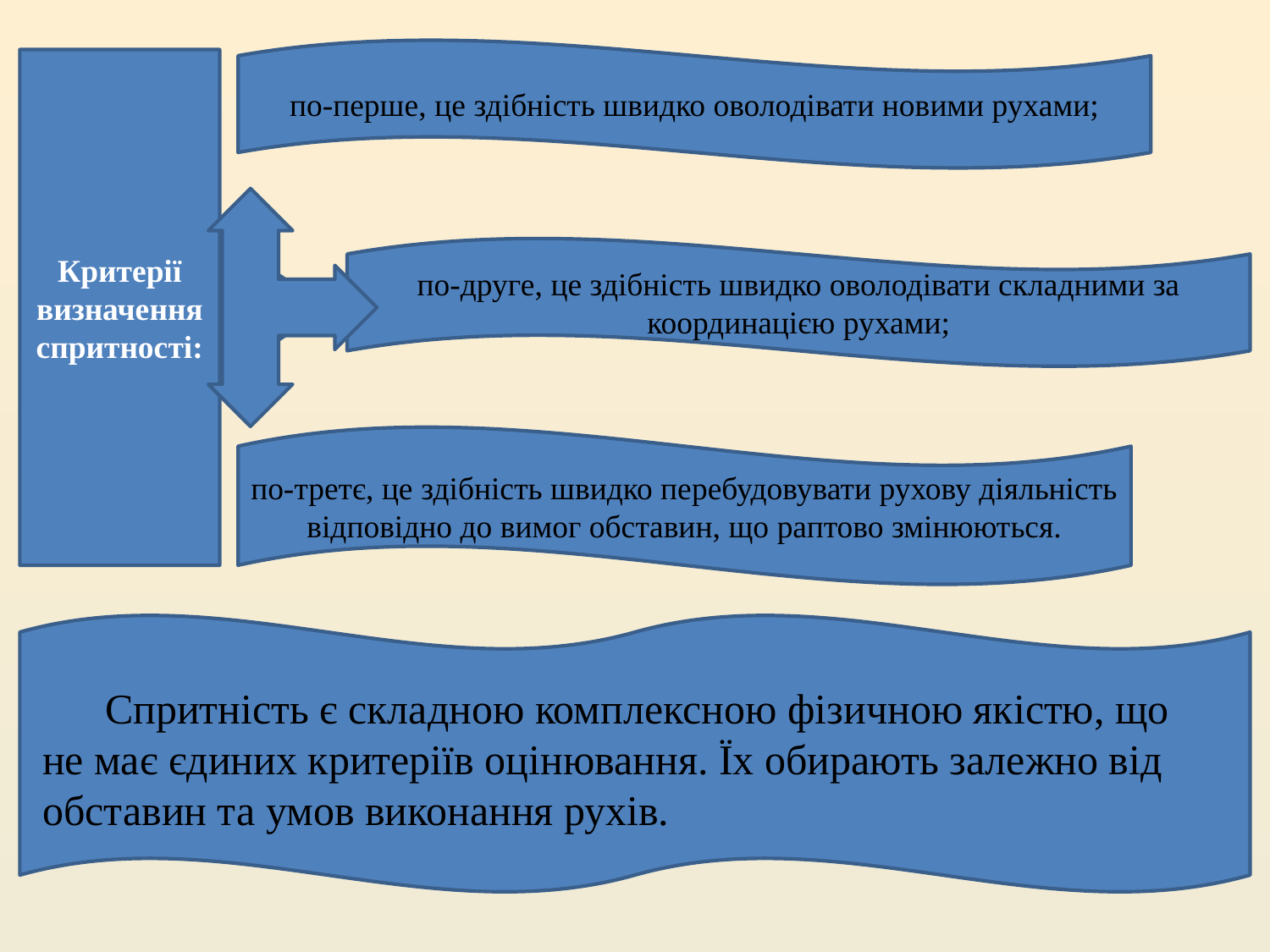

по-перше, це здібність швидко оволодівати новими рухами;
Критерії визначення спритності:

по-друге, це здібність швидко оволодівати складними за координацією рухами;
по-третє, це здібність швидко перебудовувати рухову діяльність відповідно до вимог обставин, що раптово змінюються.

Спритність є складною комплексною фізичною якістю, що не має єдиних критеріїв оцінювання. Їх обирають залежно від обставин та умов виконання рухів.